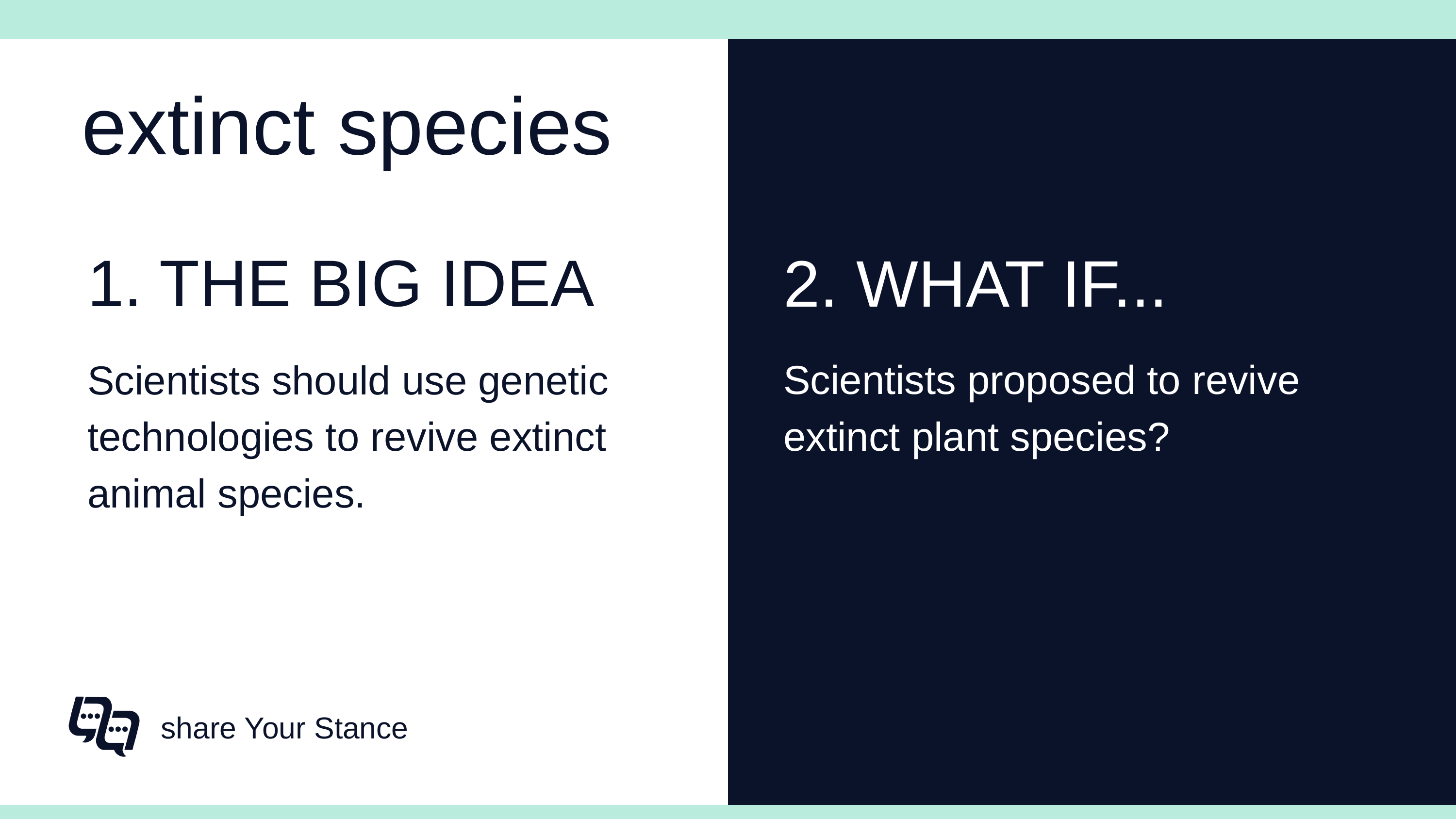

extinct species
1. THE BIG IDEA
2. WHAT IF...
Scientists should use genetic technologies to revive extinct animal species.
Scientists proposed to revive extinct plant species?

share Your Stance